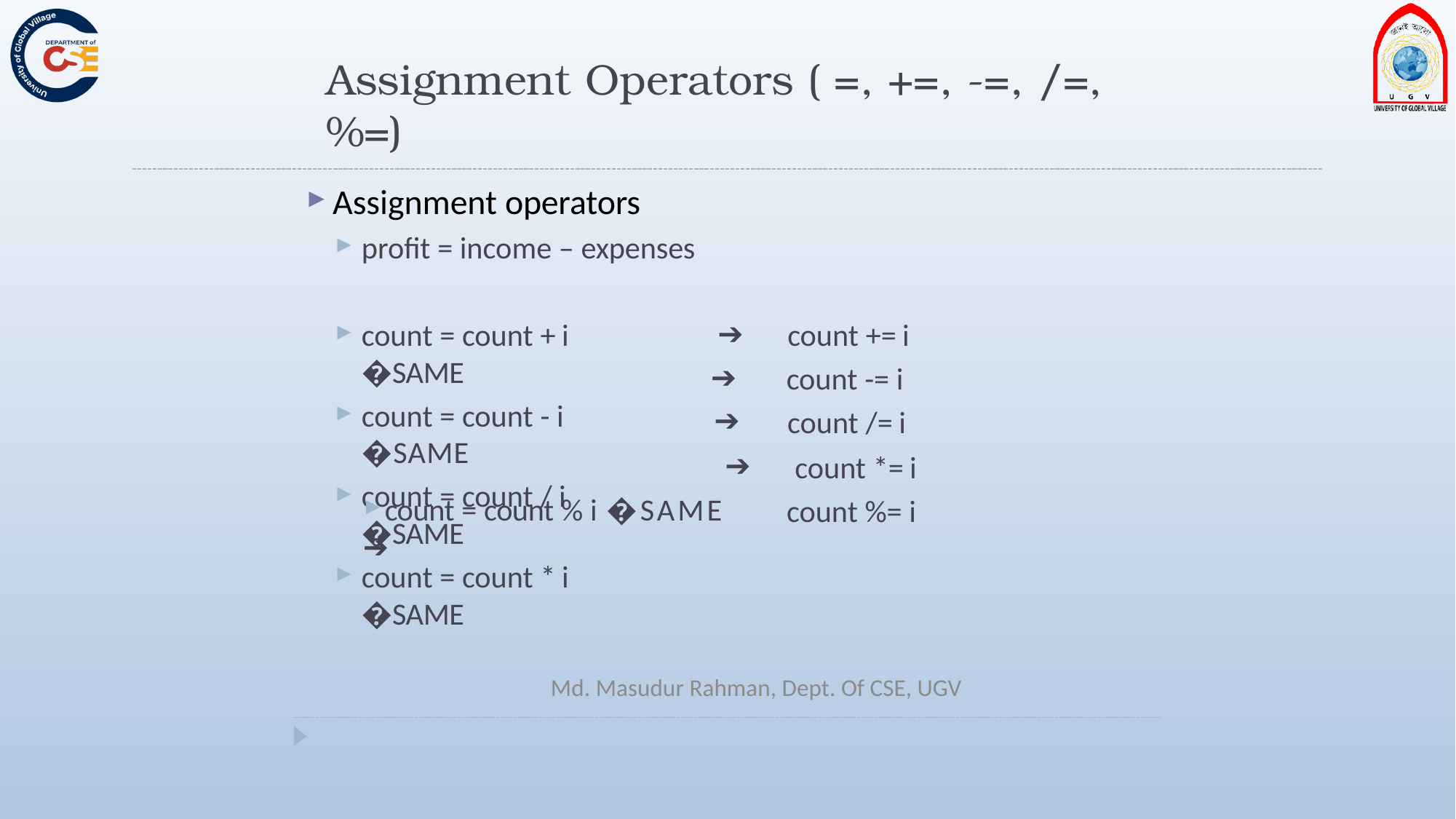

# Assignment Operators ( =, +=, -=, /=,
%=)
Assignment operators
profit = income – expenses
count += i
count -= i
count /= i
count *= i count %= i
count = count + i	�SAME
count = count - i	�SAME
count = count / i	�SAME
count = count * i	�SAME
count = count % i	�SAME	➔
Md. Masudur Rahman, Dept. Of CSE, UGV